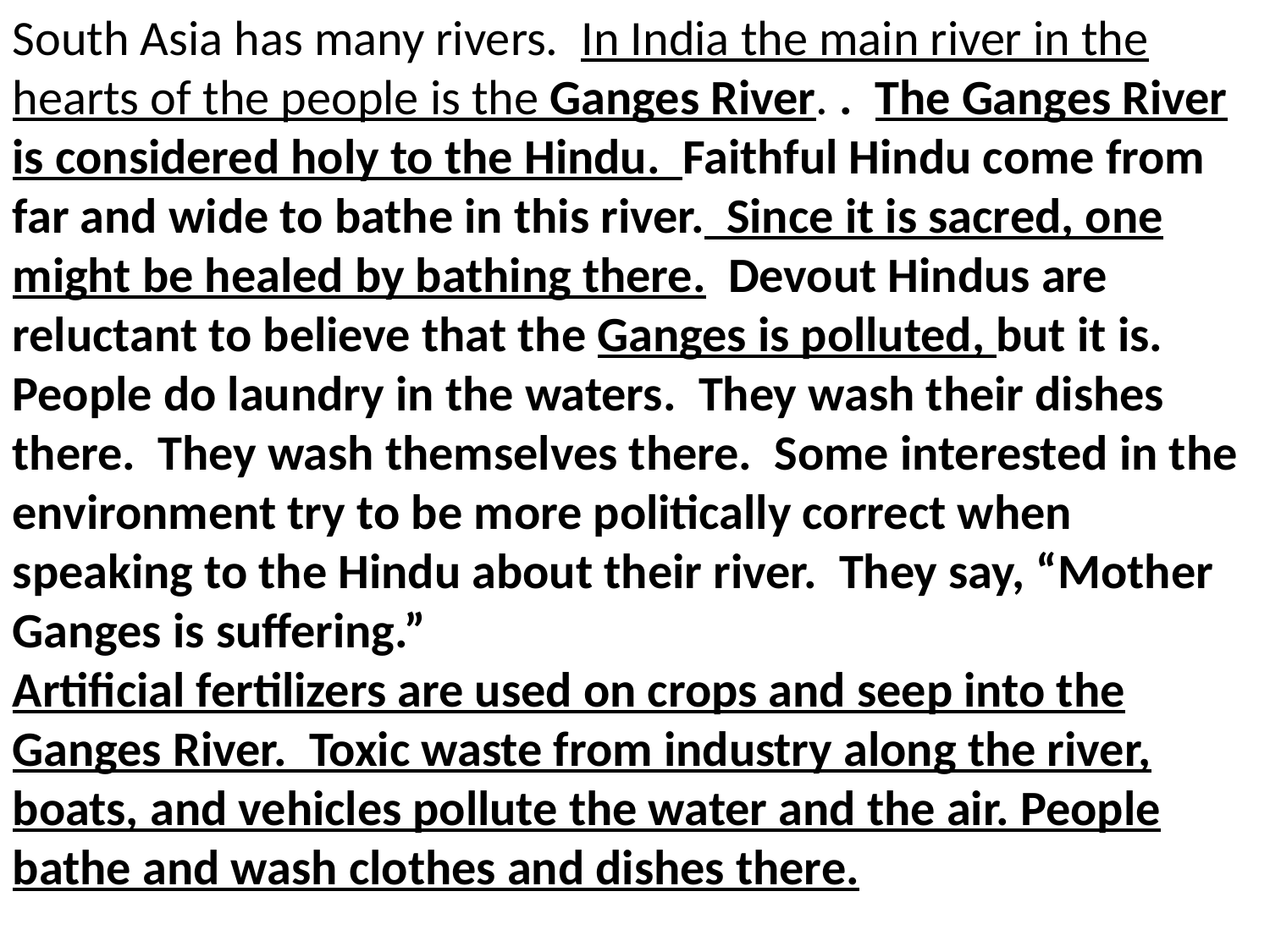

South Asia has many rivers.  In India the main river in the hearts of the people is the Ganges River. .  The Ganges River is considered holy to the Hindu.  Faithful Hindu come from far and wide to bathe in this river.  Since it is sacred, one might be healed by bathing there.  Devout Hindus are reluctant to believe that the Ganges is polluted, but it is.  People do laundry in the waters.  They wash their dishes there.  They wash themselves there.  Some interested in the environment try to be more politically correct when speaking to the Hindu about their river.  They say, “Mother Ganges is suffering.”
Artificial fertilizers are used on crops and seep into the Ganges River.  Toxic waste from industry along the river, boats, and vehicles pollute the water and the air. People bathe and wash clothes and dishes there.